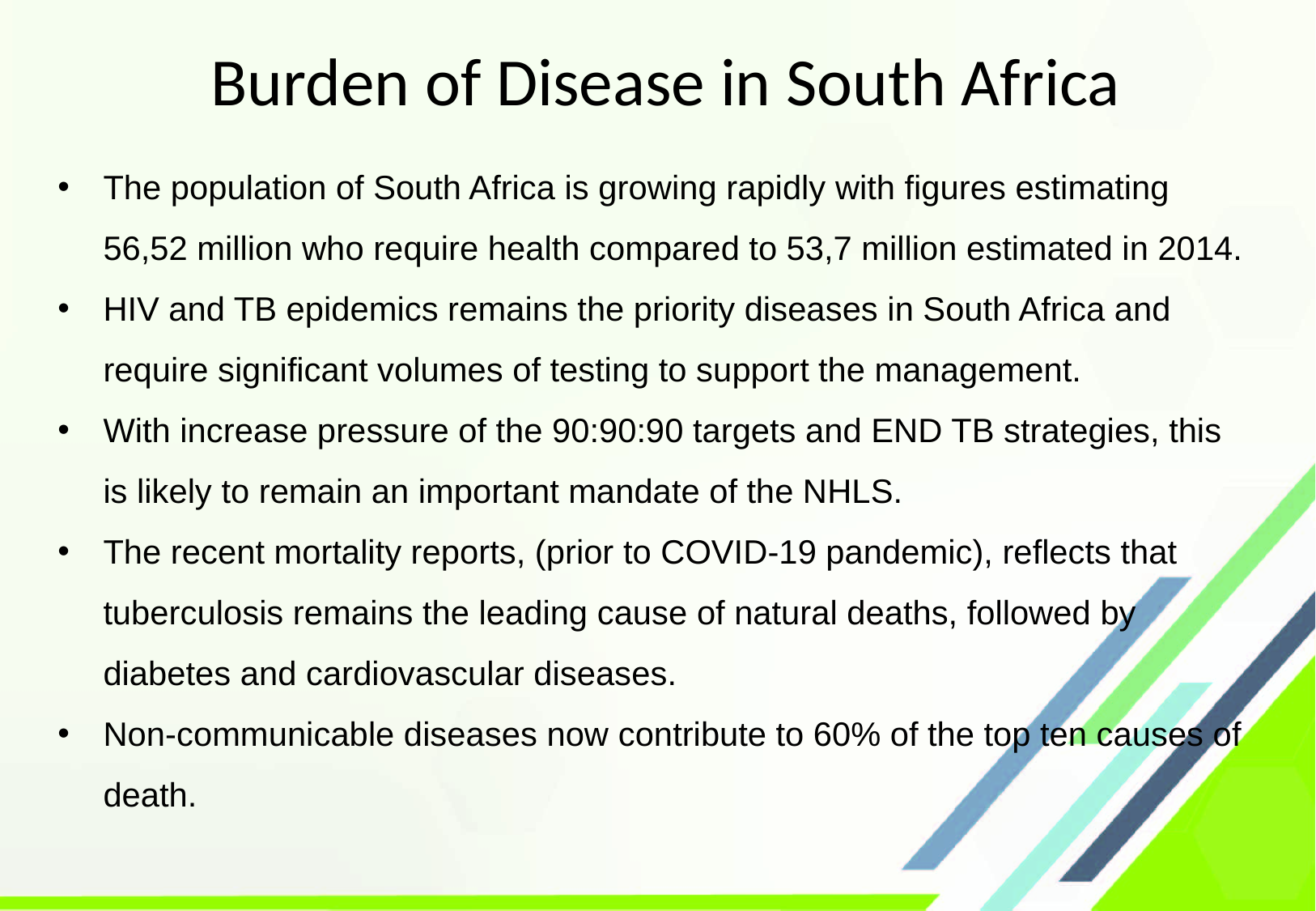

# Burden of Disease in South Africa
The population of South Africa is growing rapidly with figures estimating 56,52 million who require health compared to 53,7 million estimated in 2014.
HIV and TB epidemics remains the priority diseases in South Africa and require significant volumes of testing to support the management.
With increase pressure of the 90:90:90 targets and END TB strategies, this is likely to remain an important mandate of the NHLS.
The recent mortality reports, (prior to COVID-19 pandemic), reflects that tuberculosis remains the leading cause of natural deaths, followed by diabetes and cardiovascular diseases.
Non-communicable diseases now contribute to 60% of the top ten causes of death.